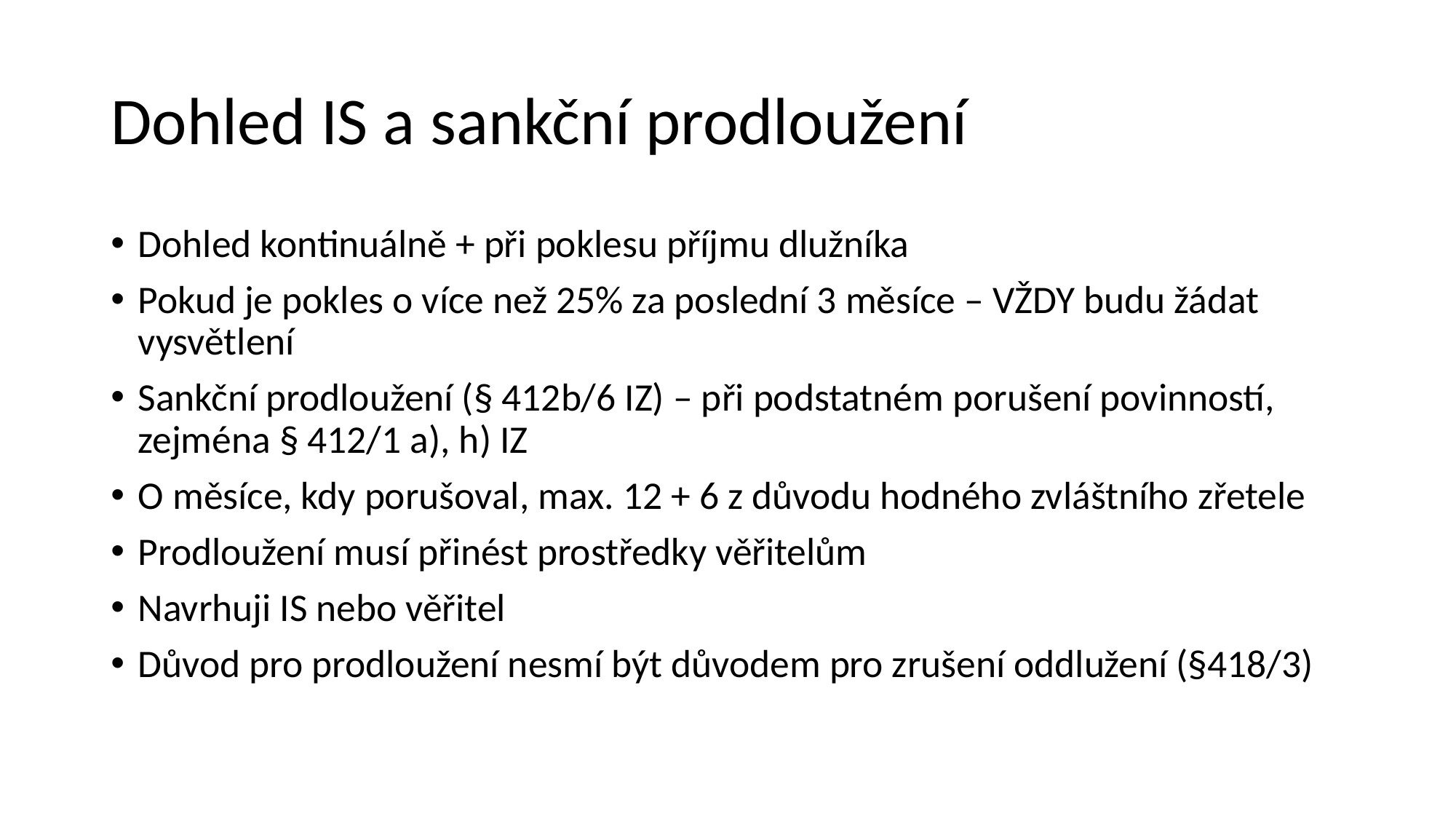

# Dohled IS a sankční prodloužení
Dohled kontinuálně + při poklesu příjmu dlužníka
Pokud je pokles o více než 25% za poslední 3 měsíce – VŽDY budu žádat vysvětlení
Sankční prodloužení (§ 412b/6 IZ) – při podstatném porušení povinností, zejména § 412/1 a), h) IZ
O měsíce, kdy porušoval, max. 12 + 6 z důvodu hodného zvláštního zřetele
Prodloužení musí přinést prostředky věřitelům
Navrhuji IS nebo věřitel
Důvod pro prodloužení nesmí být důvodem pro zrušení oddlužení (§418/3)